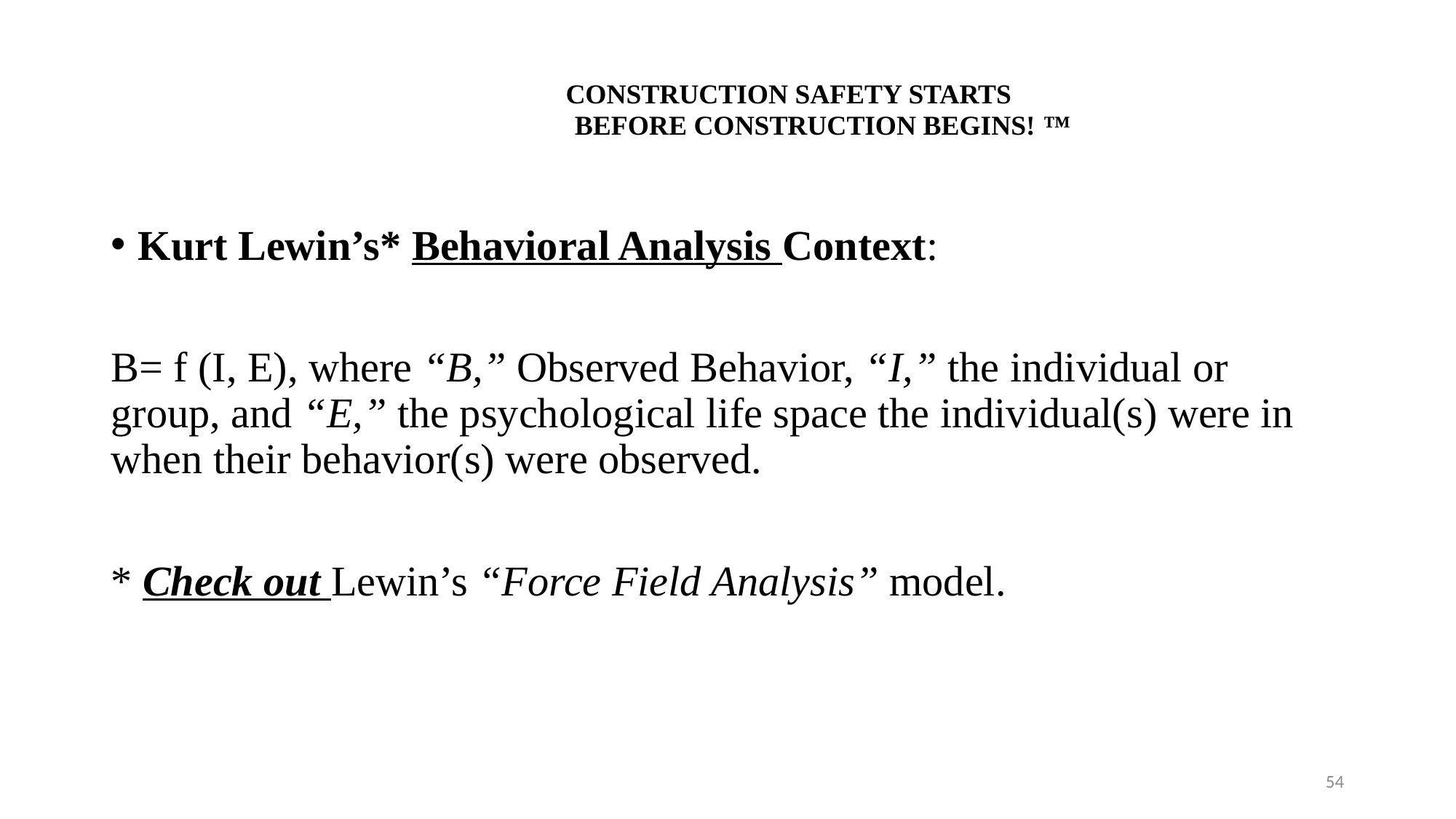

# CONSTRUCTION SAFETY STARTS BEFORE CONSTRUCTION BEGINS! ™
Kurt Lewin’s* Behavioral Analysis Context:

B= f (I, E), where “B,” Observed Behavior, “I,” the individual or group, and “E,” the psychological life space the individual(s) were in when their behavior(s) were observed.

* Check out Lewin’s “Force Field Analysis” model.

54